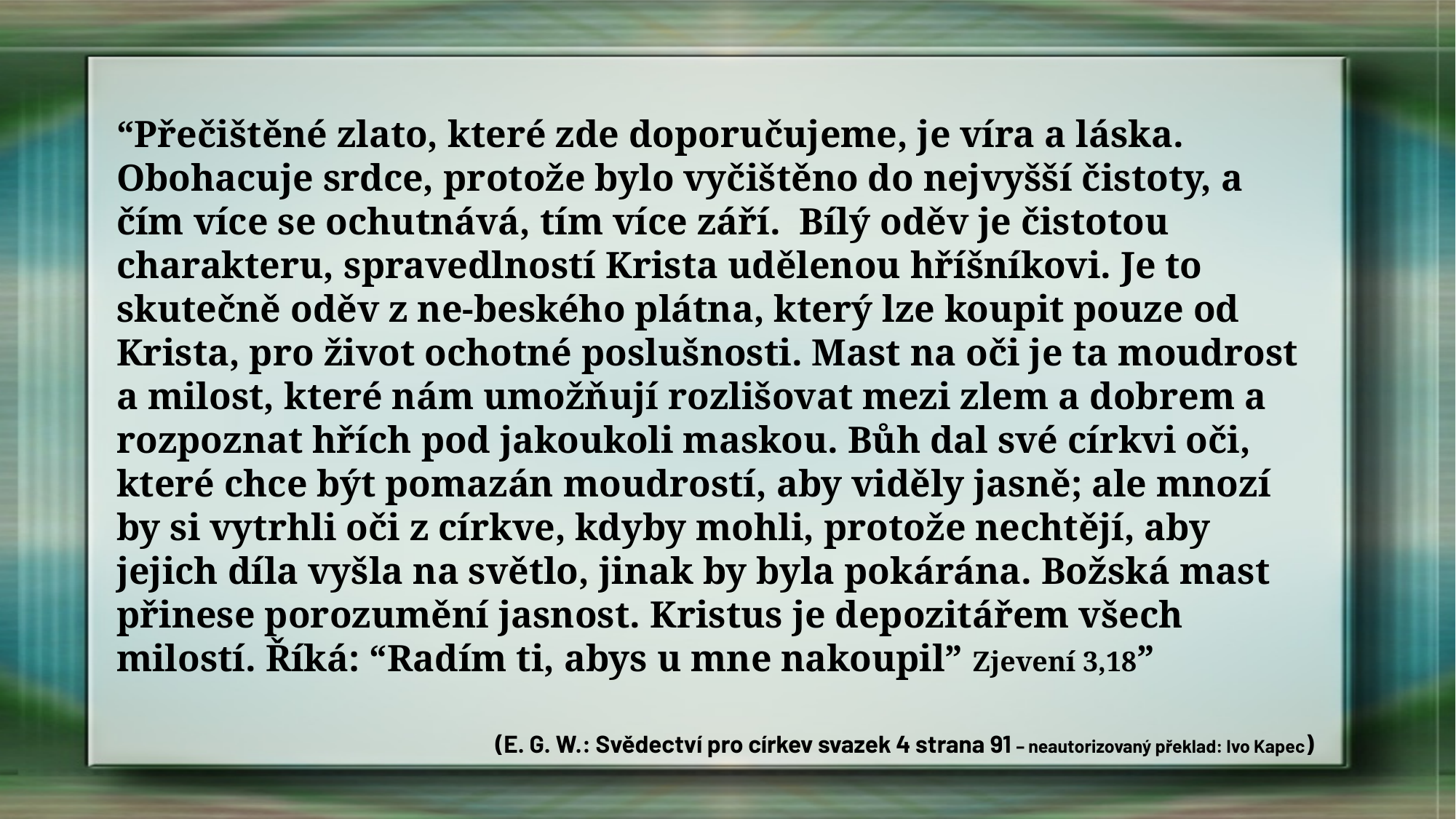

“Přečištěné zlato, které zde doporučujeme, je víra a láska. Obohacuje srdce, protože bylo vyčištěno do nejvyšší čistoty, a čím více se ochutnává, tím více září.  Bílý oděv je čistotou charakteru, spravedlností Krista udělenou hříšníkovi. Je to skutečně oděv z ne-beského plátna, který lze koupit pouze od Krista, pro život ochotné poslušnosti. Mast na oči je ta moudrost a milost, které nám umožňují rozlišovat mezi zlem a dobrem a rozpoznat hřích pod jakoukoli maskou. Bůh dal své církvi oči, které chce být pomazán moudrostí, aby viděly jasně; ale mnozí by si vytrhli oči z církve, kdyby mohli, protože nechtějí, aby jejich díla vyšla na světlo, jinak by byla pokárána. Božská mast přinese porozumění jasnost. Kristus je depozitářem všech milostí. Říká: “Radím ti, abys u mne nakoupil” Zjevení 3,18”
(E. G. W.: Svědectví pro církev svazek 4 strana 91 – neautorizovaný překlad: Ivo Kapec)